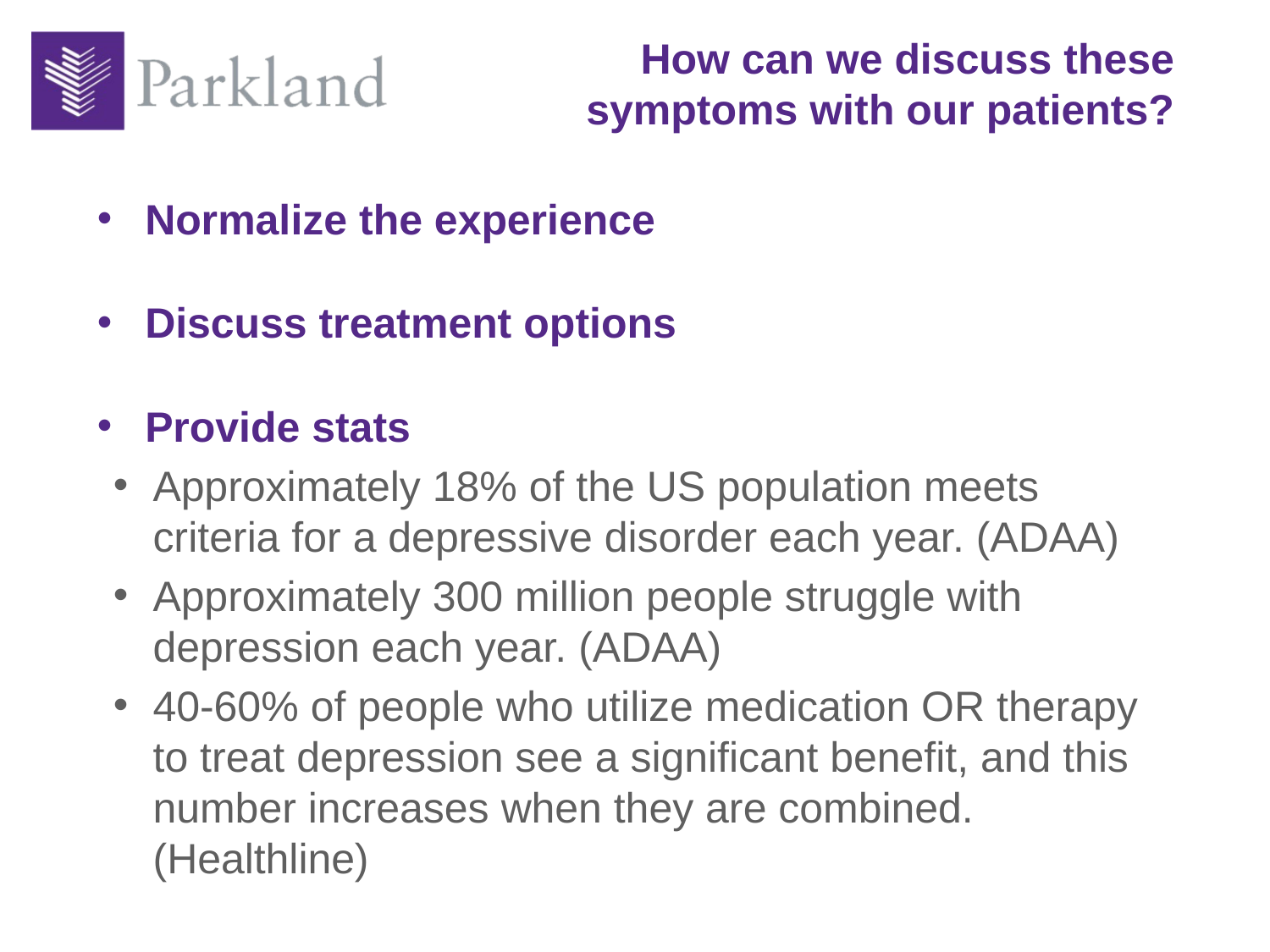

# How can we discuss these symptoms with our patients?
Normalize the experience

Discuss treatment options

Provide stats
Approximately 18% of the US population meets criteria for a depressive disorder each year. (ADAA)
Approximately 300 million people struggle with depression each year. (ADAA)
40-60% of people who utilize medication OR therapy to treat depression see a significant benefit, and this number increases when they are combined. (Healthline)